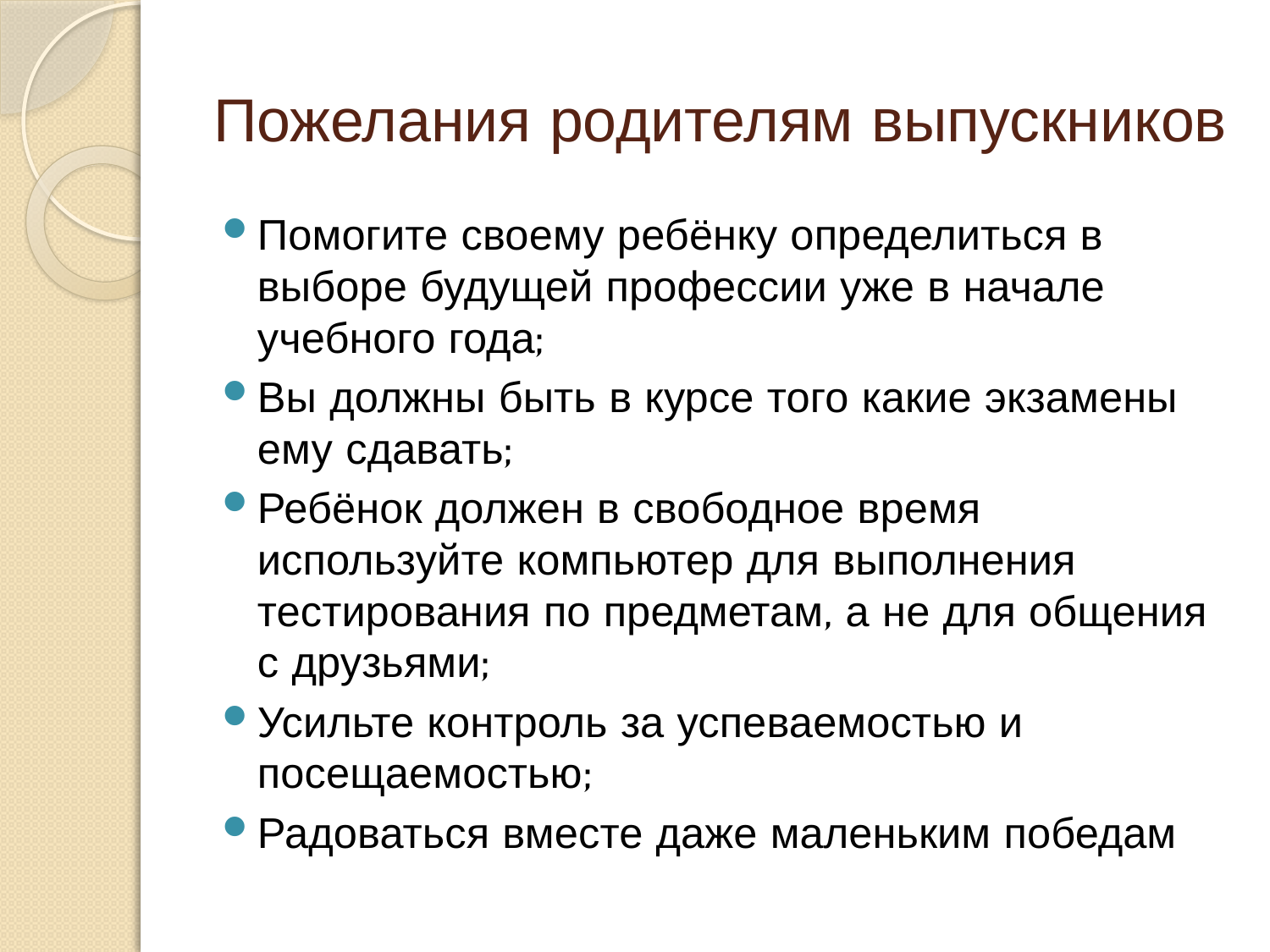

# Пожелания родителям выпускников
Помогите своему ребёнку определиться в выборе будущей профессии уже в начале учебного года;
Вы должны быть в курсе того какие экзамены ему сдавать;
Ребёнок должен в свободное время используйте компьютер для выполнения тестирования по предметам, а не для общения с друзьями;
Усильте контроль за успеваемостью и посещаемостью;
Радоваться вместе даже маленьким победам